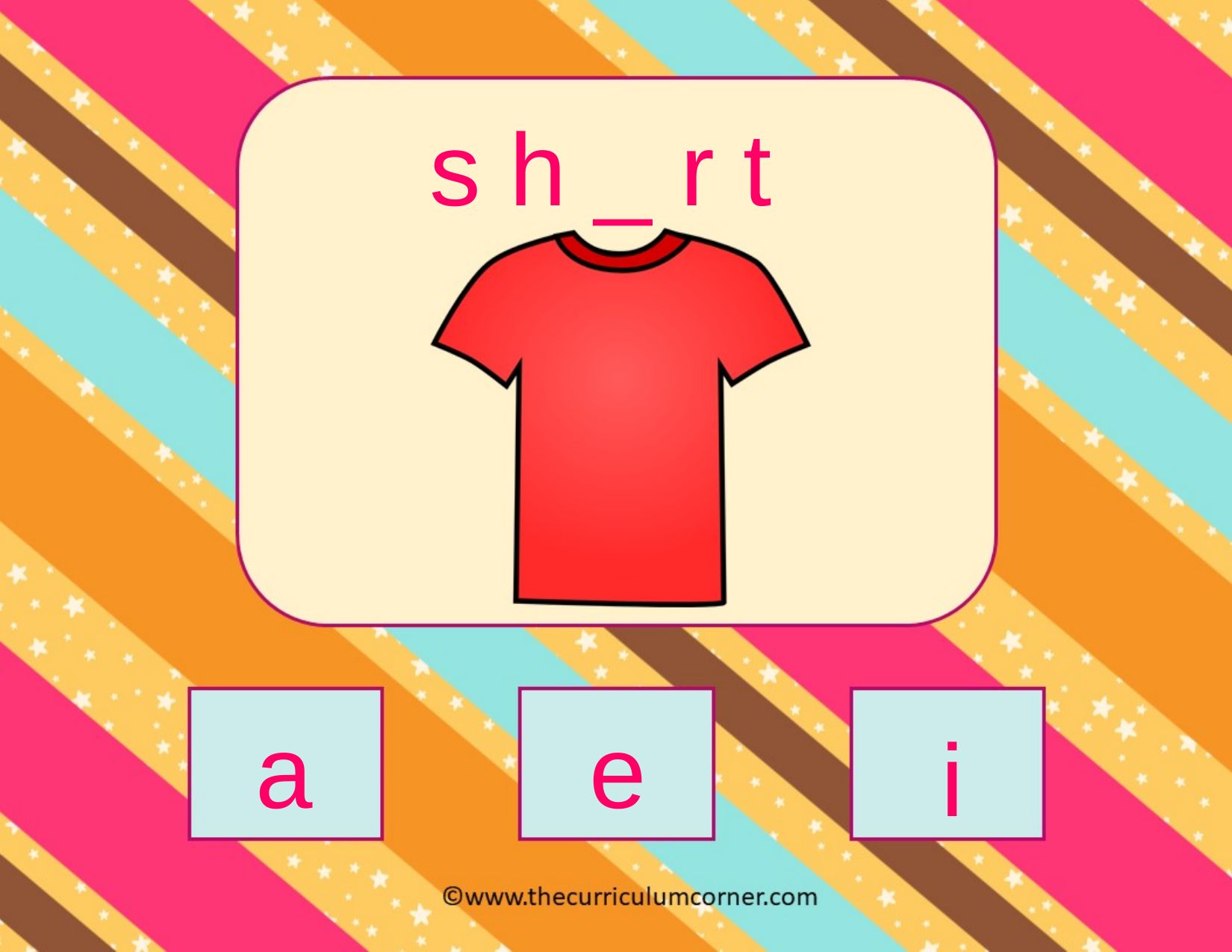

s h _ r t
a
e
i